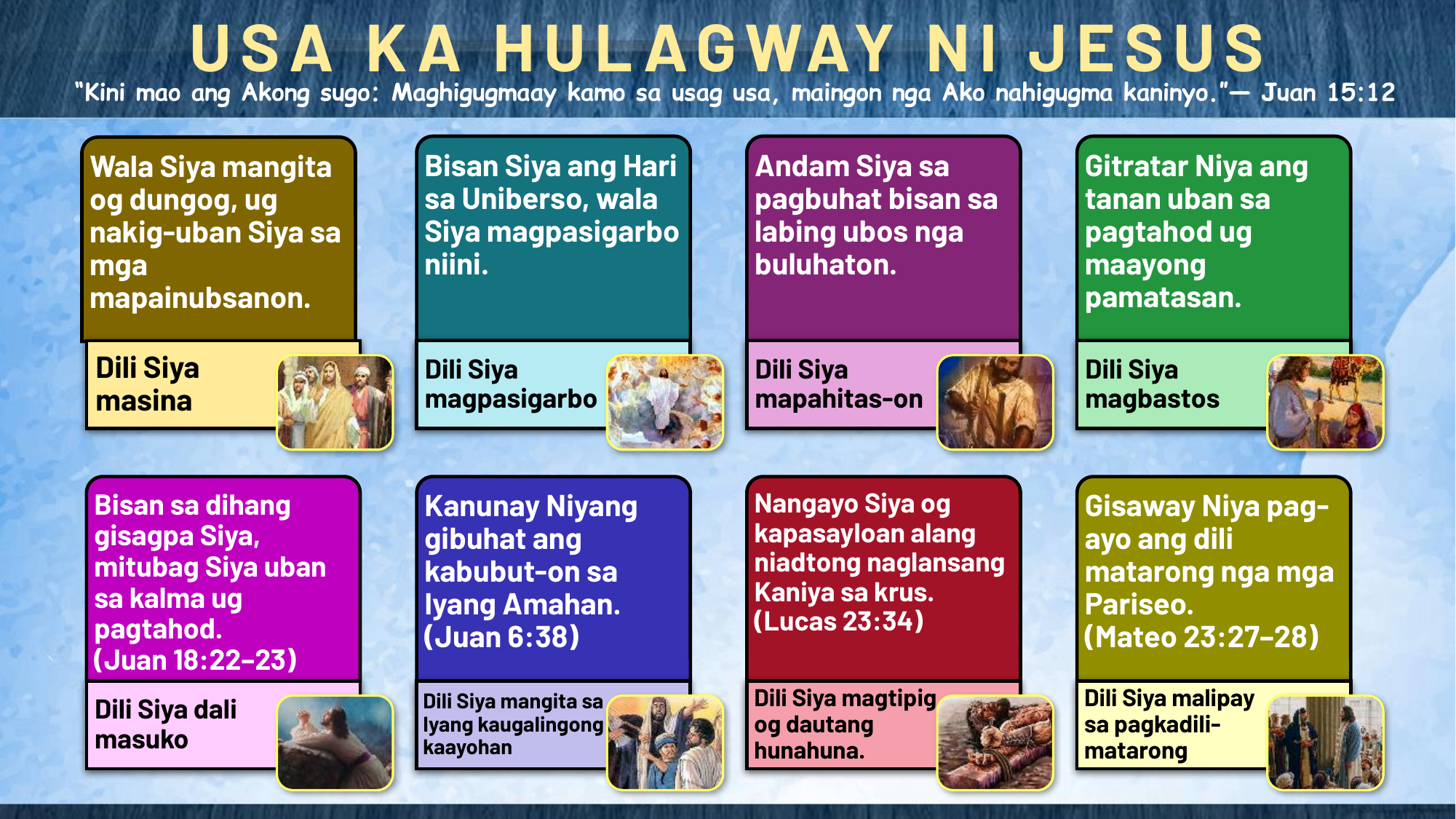

USA KA HULAGWAY NI JESUS
“Kini mao ang Akong sugo: Maghigugmaay kamo sa usag usa, maingon nga Ako nahigugma kaninyo.”— Juan 15:12
Wala Siya mangita og dungog, ug nakig-uban Siya sa mga mapainubsanon.
Dili Siya masina
Bisan Siya ang Hari sa Uniberso, wala Siya magpasigarbo niini.
Dili Siya magpasigarbo
Andam Siya sa pagbuhat bisan sa labing ubos nga buluhaton.
Dili Siya mapahitas-on
Gitratar Niya ang tanan uban sa pagtahod ug maayong pamatasan.
Dili Siya magbastos
Bisan sa dihang gisagpa Siya, mitubag Siya uban sa kalma ug pagtahod.
(Juan 18:22–23)
Dili Siya dali masuko
Kanunay Niyang gibuhat ang kabubut-on sa Iyang Amahan. (Juan 6:38)
Dili Siya mangita sa Iyang kaugalingong kaayohan
Nangayo Siya og kapasayloan alang niadtong naglansang Kaniya sa krus. (Lucas 23:34)
Dili Siya magtipig og dautang hunahuna.
Gisaway Niya pag-ayo ang dili matarong nga mga Pariseo.
(Mateo 23:27–28)
Dili Siya malipay sa pagkadili-matarong